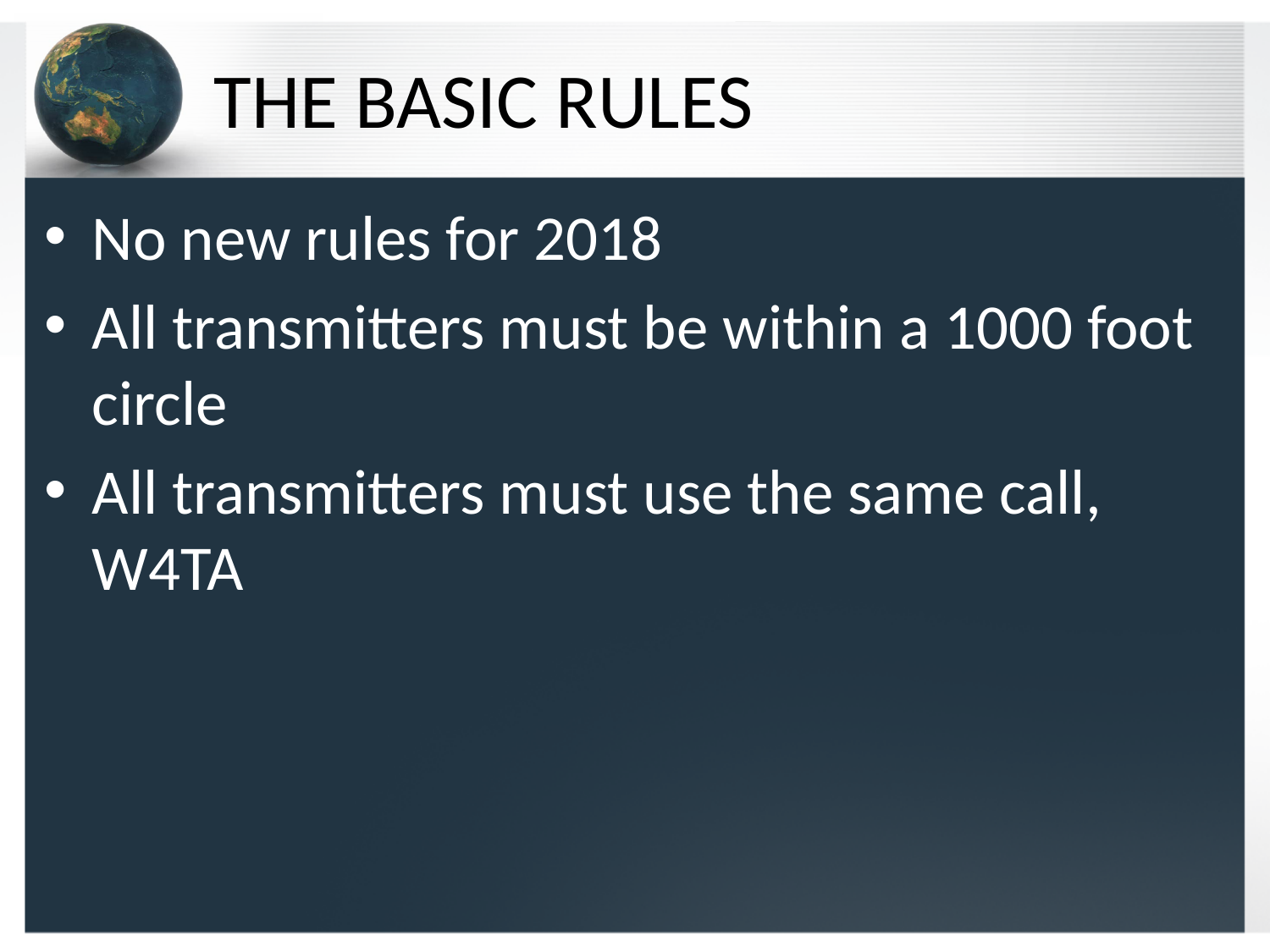

# THE BASIC RULES
No new rules for 2018
All transmitters must be within a 1000 foot circle
All transmitters must use the same call, W4TA